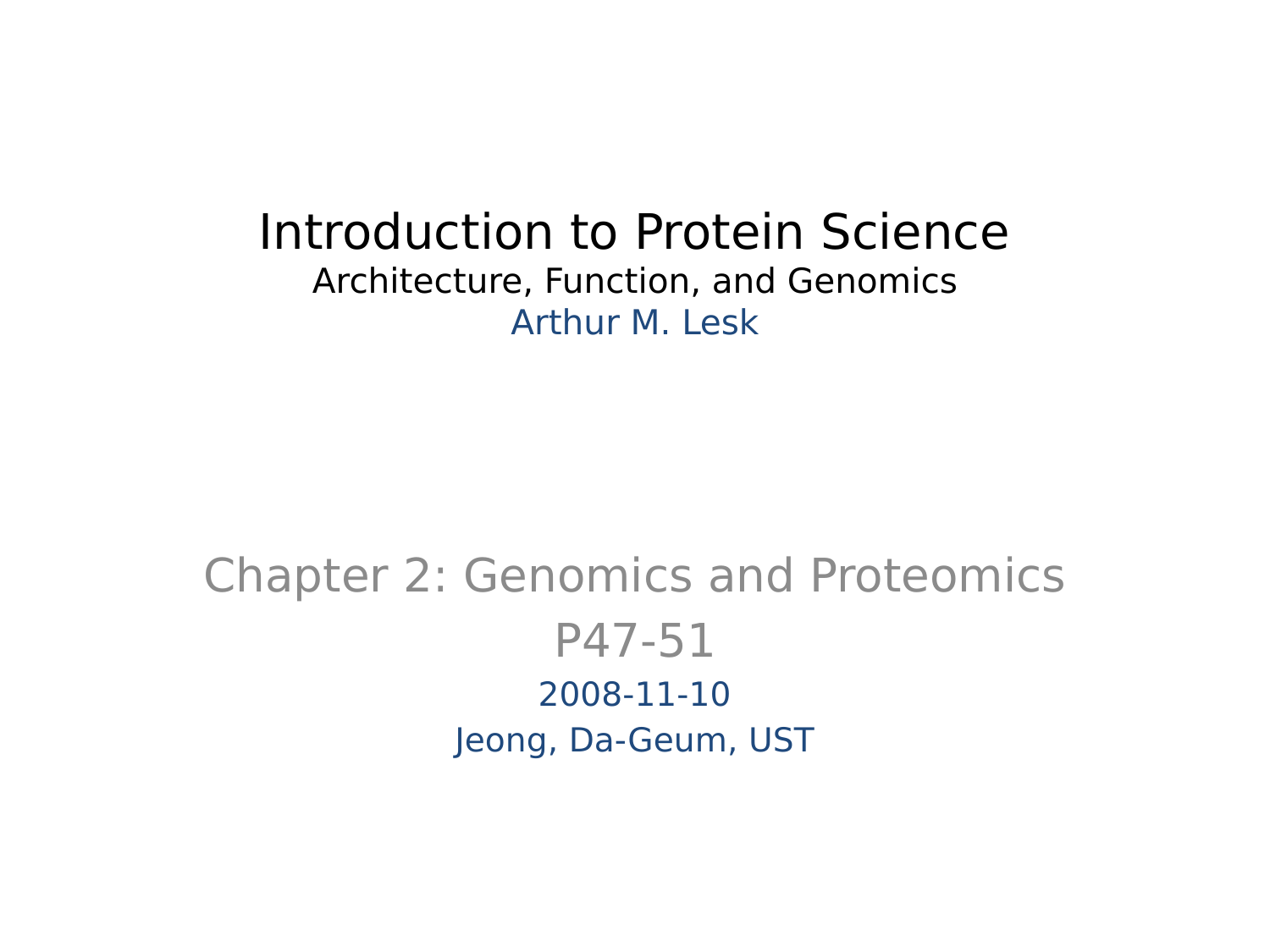

# Introduction to Protein Science Architecture, Function, and Genomics Arthur M. Lesk
Chapter 2: Genomics and Proteomics
P47-51
2008-11-10
Jeong, Da-Geum, UST